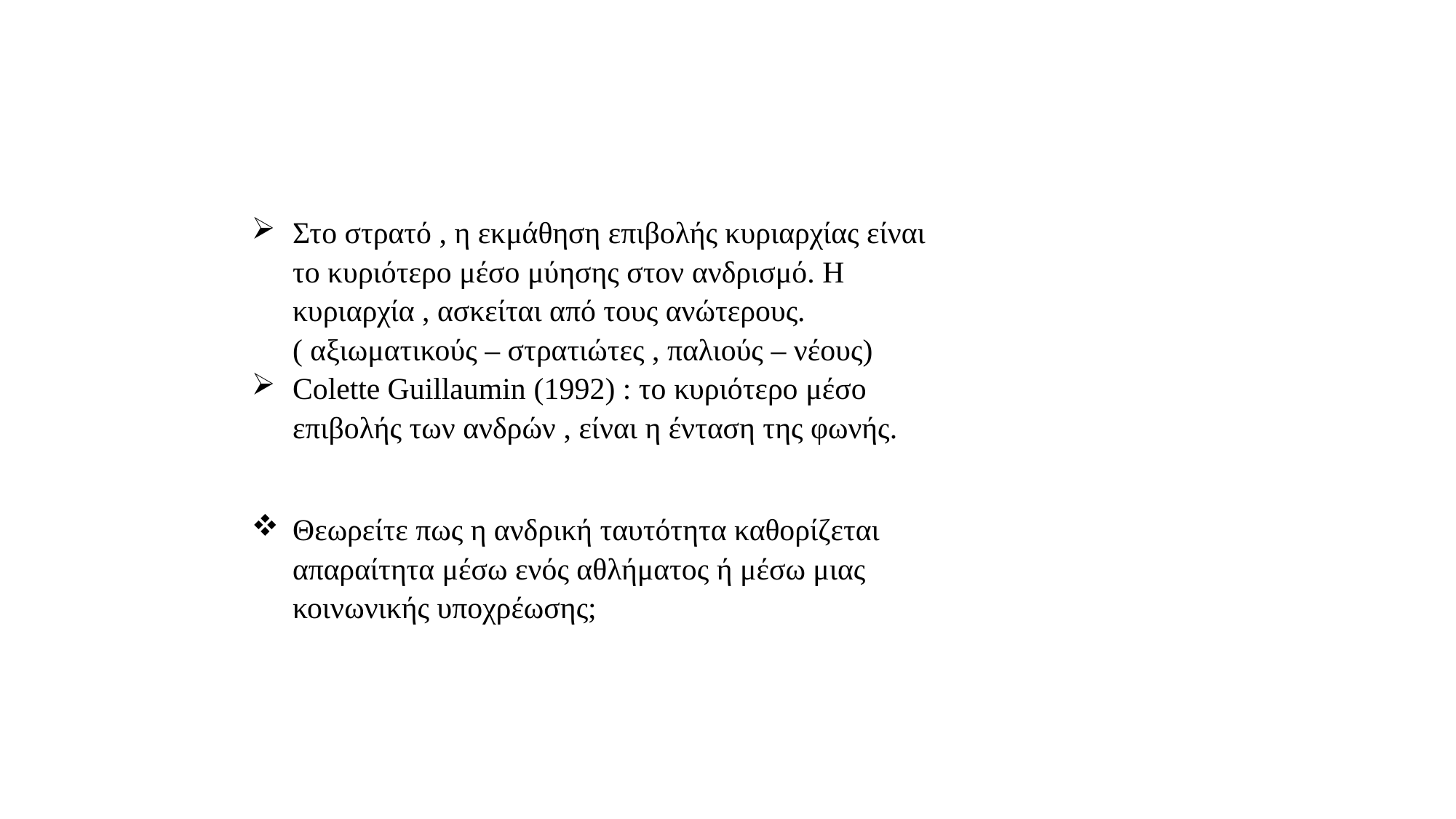

Στο στρατό , η εκμάθηση επιβολής κυριαρχίας είναι το κυριότερο μέσο μύησης στον ανδρισμό. Η κυριαρχία , ασκείται από τους ανώτερους.( αξιωματικούς – στρατιώτες , παλιούς – νέους)
Colette Guillaumin (1992) : το κυριότερο μέσο επιβολής των ανδρών , είναι η ένταση της φωνής.

Θεωρείτε πως η ανδρική ταυτότητα καθορίζεται απαραίτητα μέσω ενός αθλήματος ή μέσω μιας κοινωνικής υποχρέωσης;